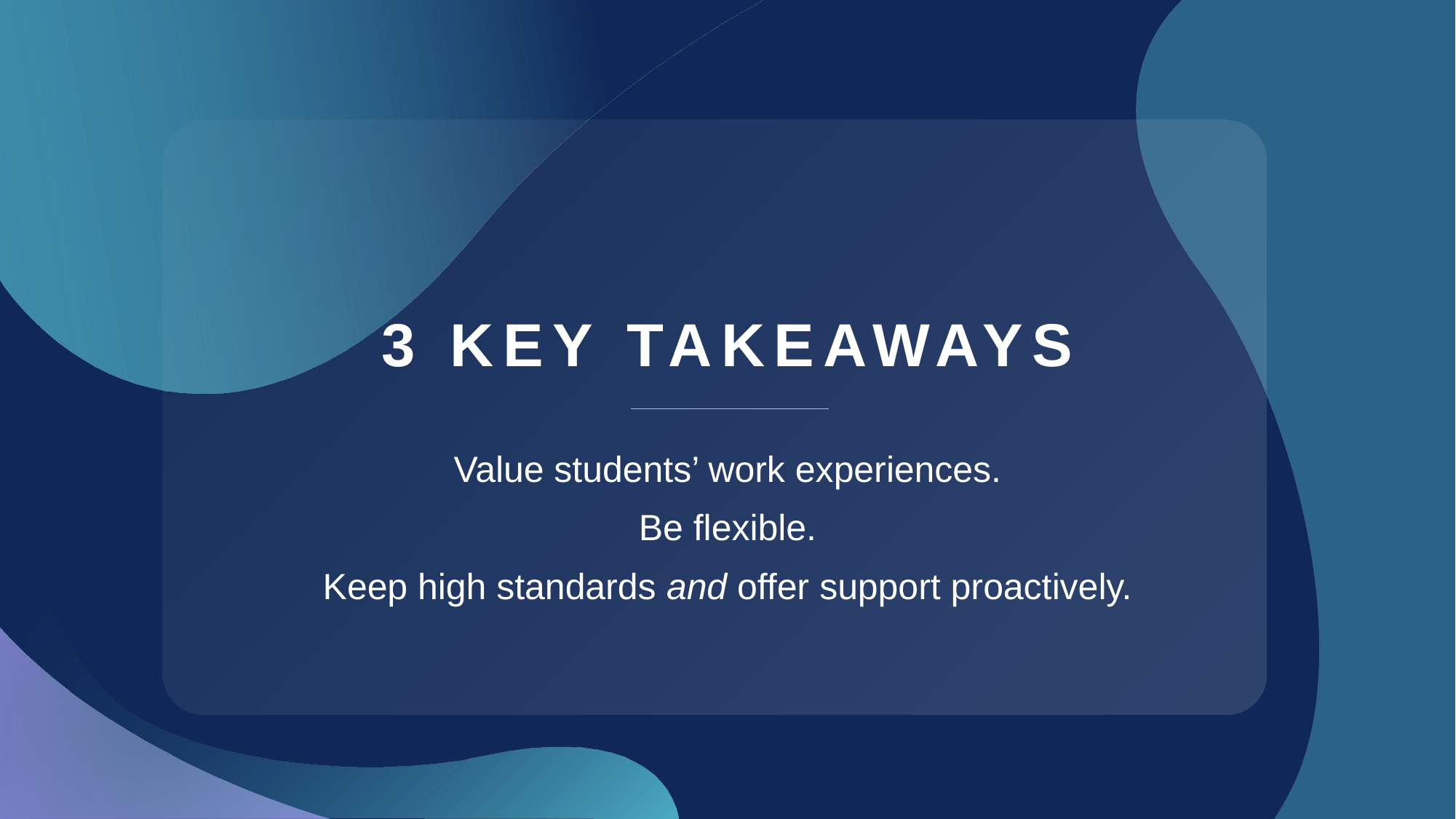

# 3 Key takeaways
Value students’ work experiences.
Be flexible.
Keep high standards and offer support proactively.